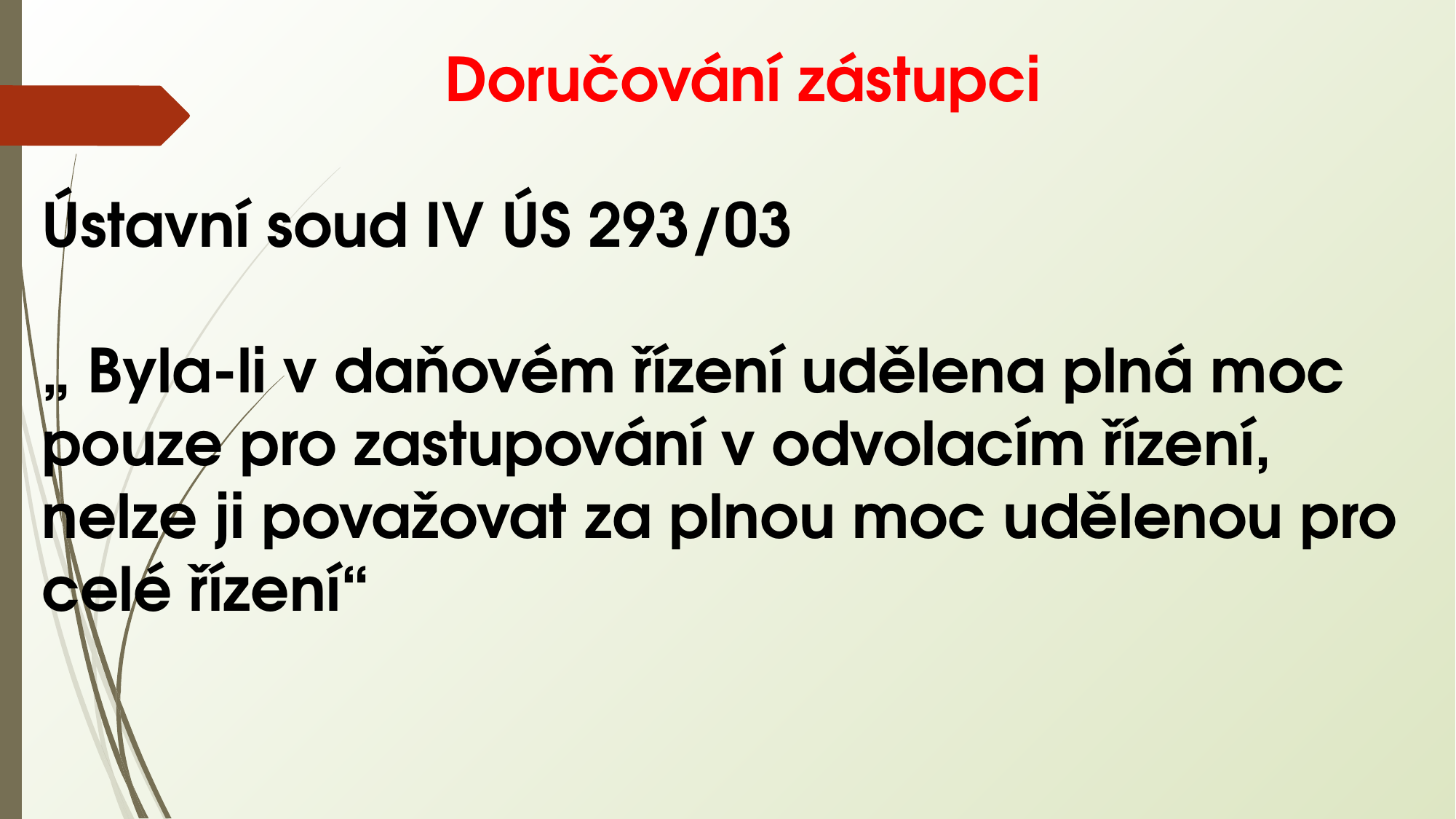

Doručování zástupci

Ústavní soud IV ÚS 293/03

„ Byla-li v daňovém řízení udělena plná moc
pouze pro zastupování v odvolacím řízení,
nelze ji považovat za plnou moc udělenou pro
celé řízení“